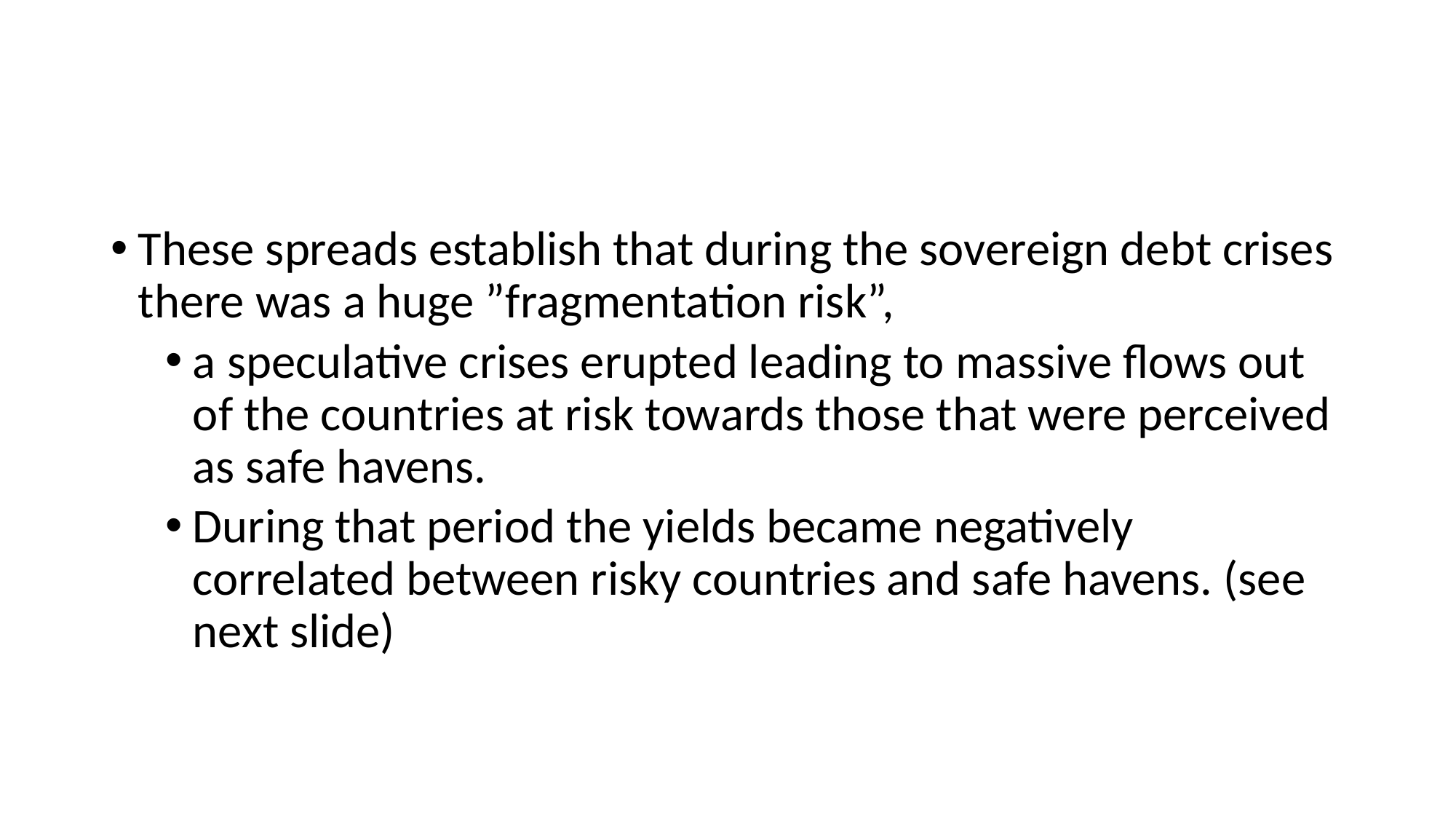

#
These spreads establish that during the sovereign debt crises there was a huge ”fragmentation risk”,
a speculative crises erupted leading to massive flows out of the countries at risk towards those that were perceived as safe havens.
During that period the yields became negatively correlated between risky countries and safe havens. (see next slide)